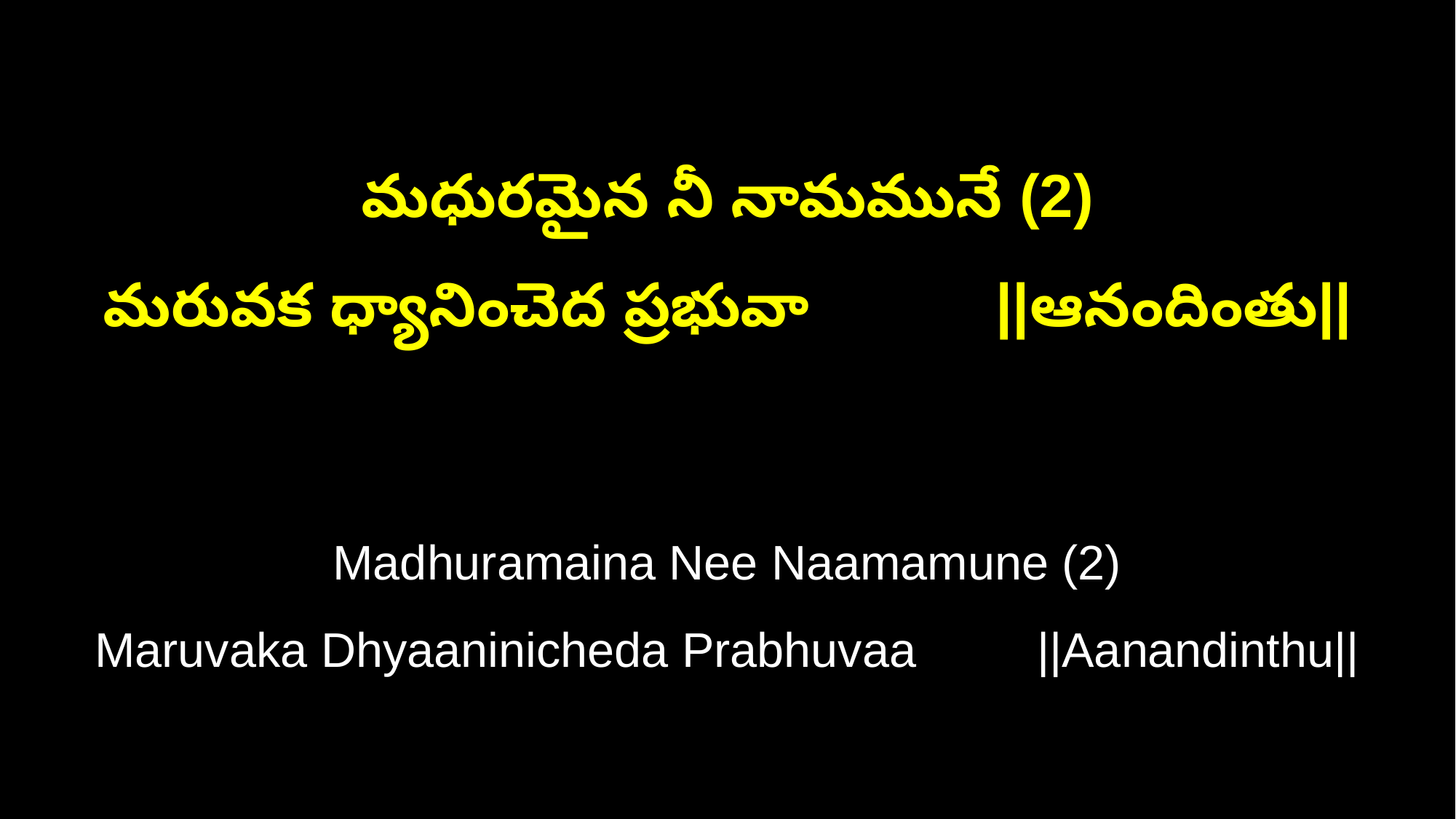

మధురమైన నీ నామమునే (2)
మరువక ధ్యానించెద ప్రభువా           ||ఆనందింతు||
Madhuramaina Nee Naamamune (2)
Maruvaka Dhyaaninicheda Prabhuvaa         ||Aanandinthu||